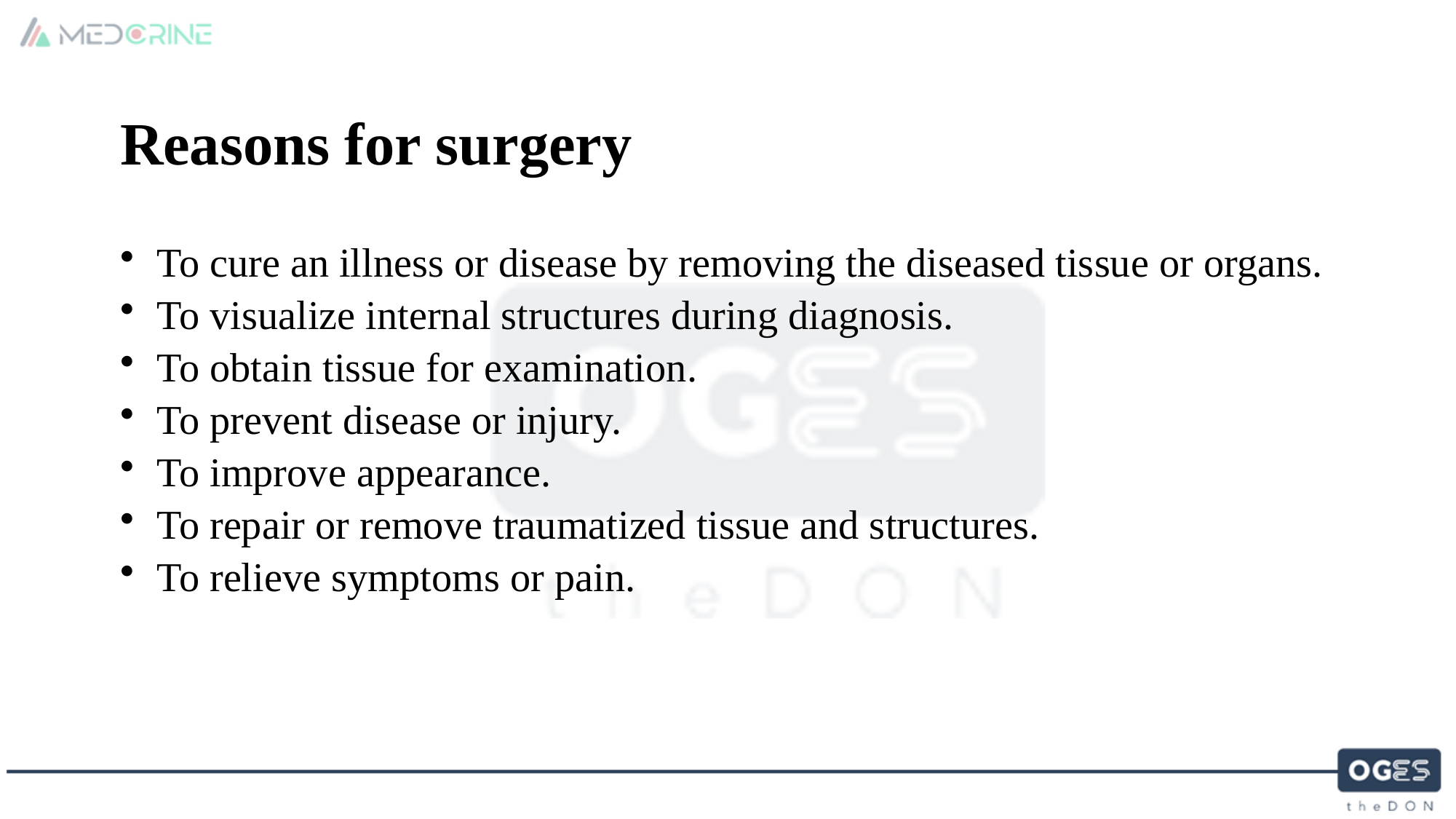

Reasons for surgery
To cure an illness or disease by removing the diseased tissue or organs.
To visualize internal structures during diagnosis.
To obtain tissue for examination.
To prevent disease or injury.
To improve appearance.
To repair or remove traumatized tissue and structures.
To relieve symptoms or pain.